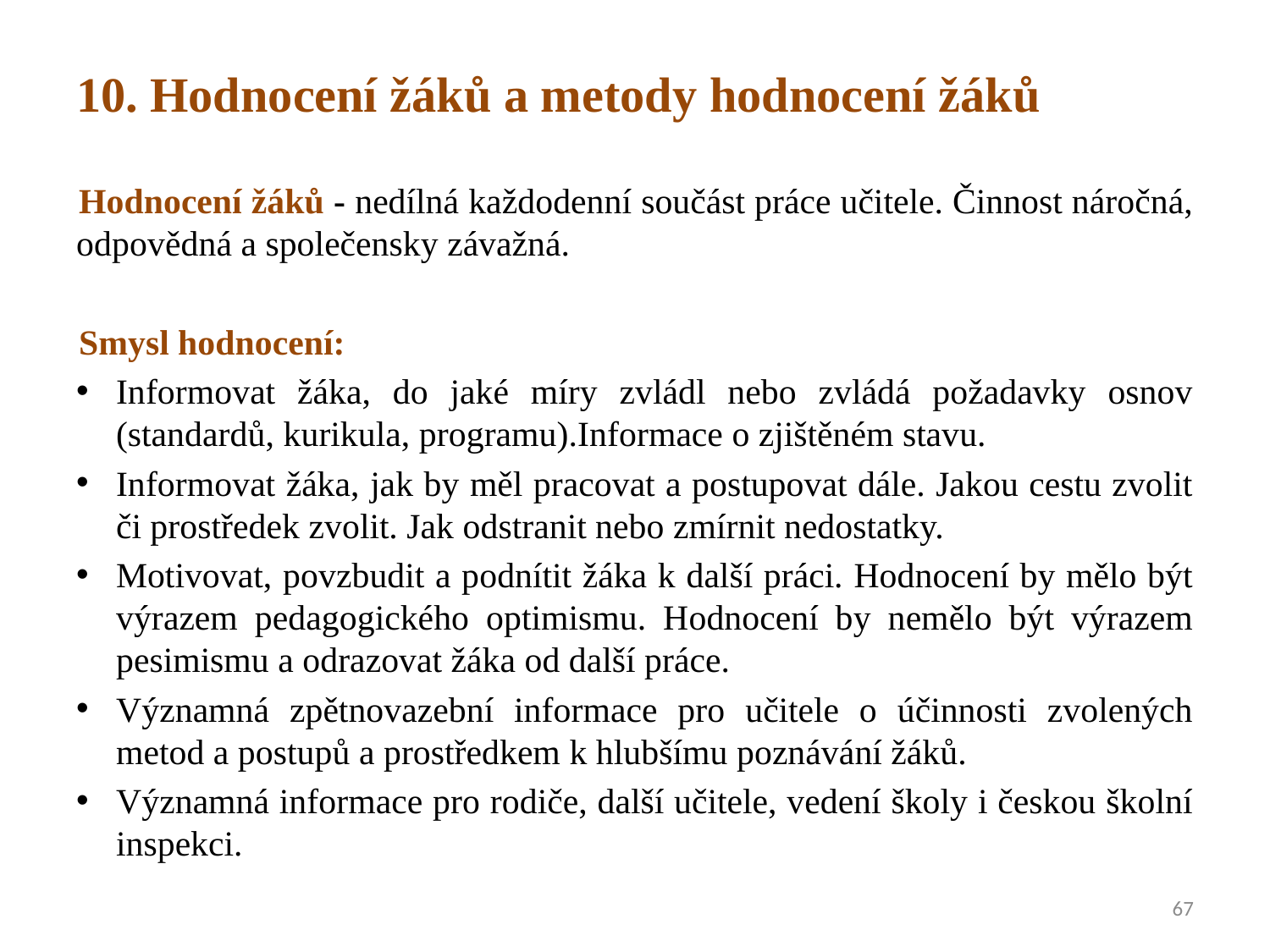

10. Hodnocení žáků a metody hodnocení žáků

Hodnocení žáků - nedílná každodenní součást práce učitele. Činnost náročná, odpovědná a společensky závažná.

Smysl hodnocení:
Informovat žáka, do jaké míry zvládl nebo zvládá požadavky osnov (standardů, kurikula, programu).Informace o zjištěném stavu.
Informovat žáka, jak by měl pracovat a postupovat dále. Jakou cestu zvolit či prostředek zvolit. Jak odstranit nebo zmírnit nedostatky.
Motivovat, povzbudit a podnítit žáka k další práci. Hodnocení by mělo být výrazem pedagogického optimismu. Hodnocení by nemělo být výrazem pesimismu a odrazovat žáka od další práce.
Významná zpětnovazební informace pro učitele o účinnosti zvolených metod a postupů a prostředkem k hlubšímu poznávání žáků.
Významná informace pro rodiče, další učitele, vedení školy i českou školní inspekci.

67